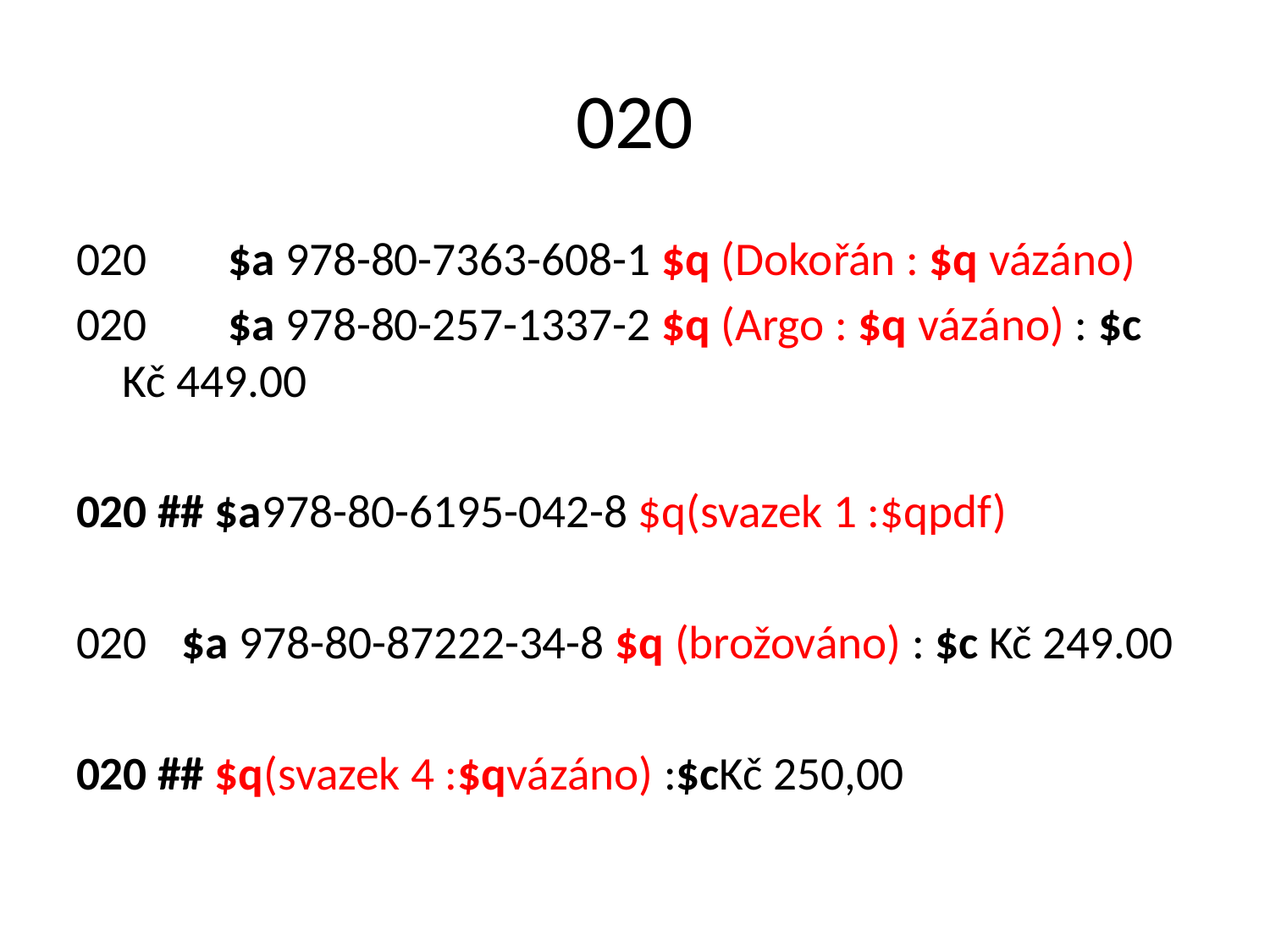

# 020
020   	$a 978-80-7363-608-1 $q (Dokořán : $q vázáno)
020   	$a 978-80-257-1337-2 $q (Argo : $q vázáno) : $c Kč 449.00

020 ## $a978-80-6195-042-8 $q(svazek 1 :$qpdf)

020   	$a 978-80-87222-34-8 $q (brožováno) : $c Kč 249.00

020 ## $q(svazek 4 :$qvázáno) :$cKč 250,00